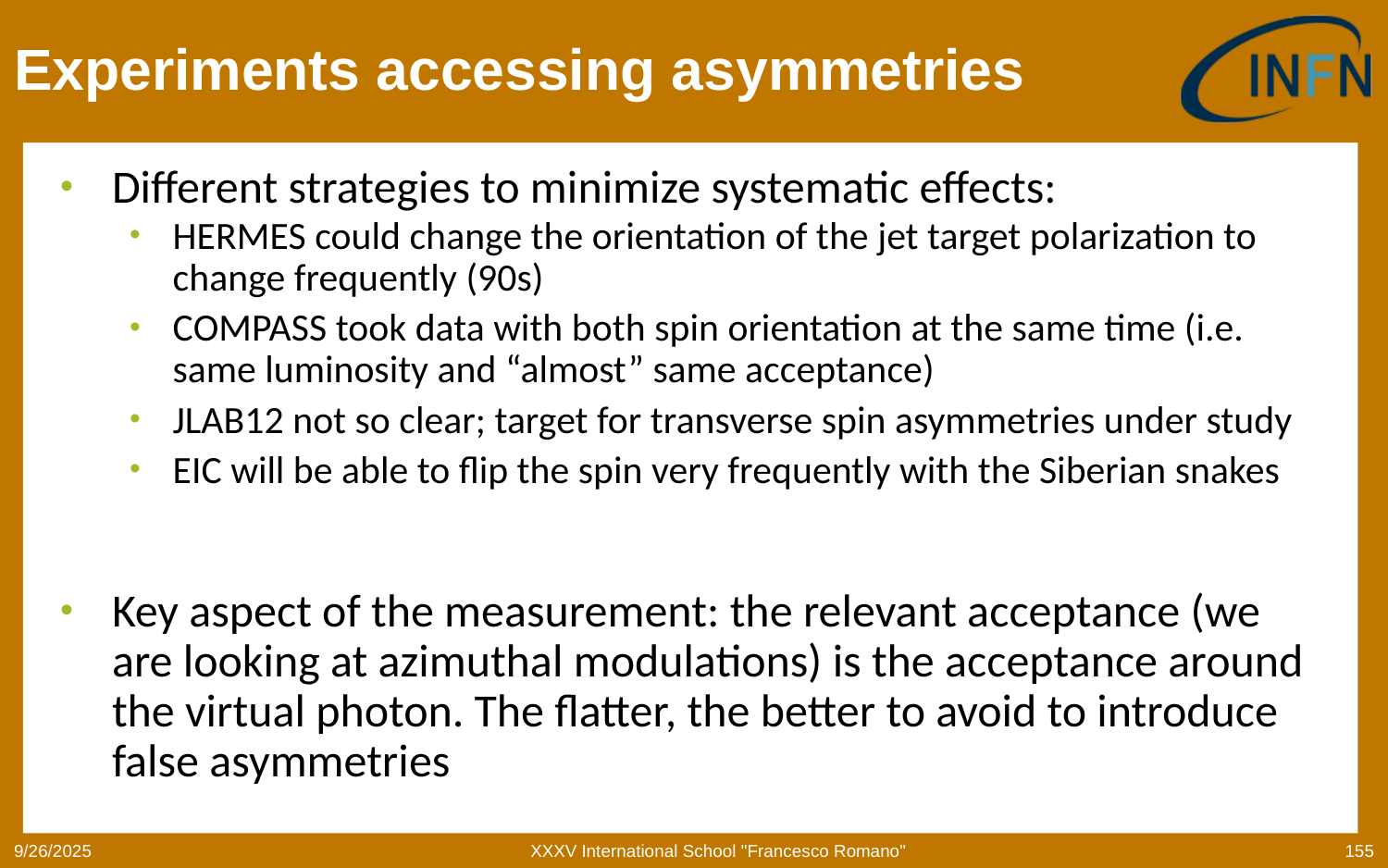

# Experiments accessing asymmetries
Different strategies to minimize systematic effects:
HERMES could change the orientation of the jet target polarization to change frequently (90s)
COMPASS took data with both spin orientation at the same time (i.e. same luminosity and “almost” same acceptance)
JLAB12 not so clear; target for transverse spin asymmetries under study
EIC will be able to flip the spin very frequently with the Siberian snakes

Key aspect of the measurement: the relevant acceptance (we are looking at azimuthal modulations) is the acceptance around the virtual photon. The flatter, the better to avoid to introduce false asymmetries
XXXV International School "Francesco Romano"
9/26/2025
155